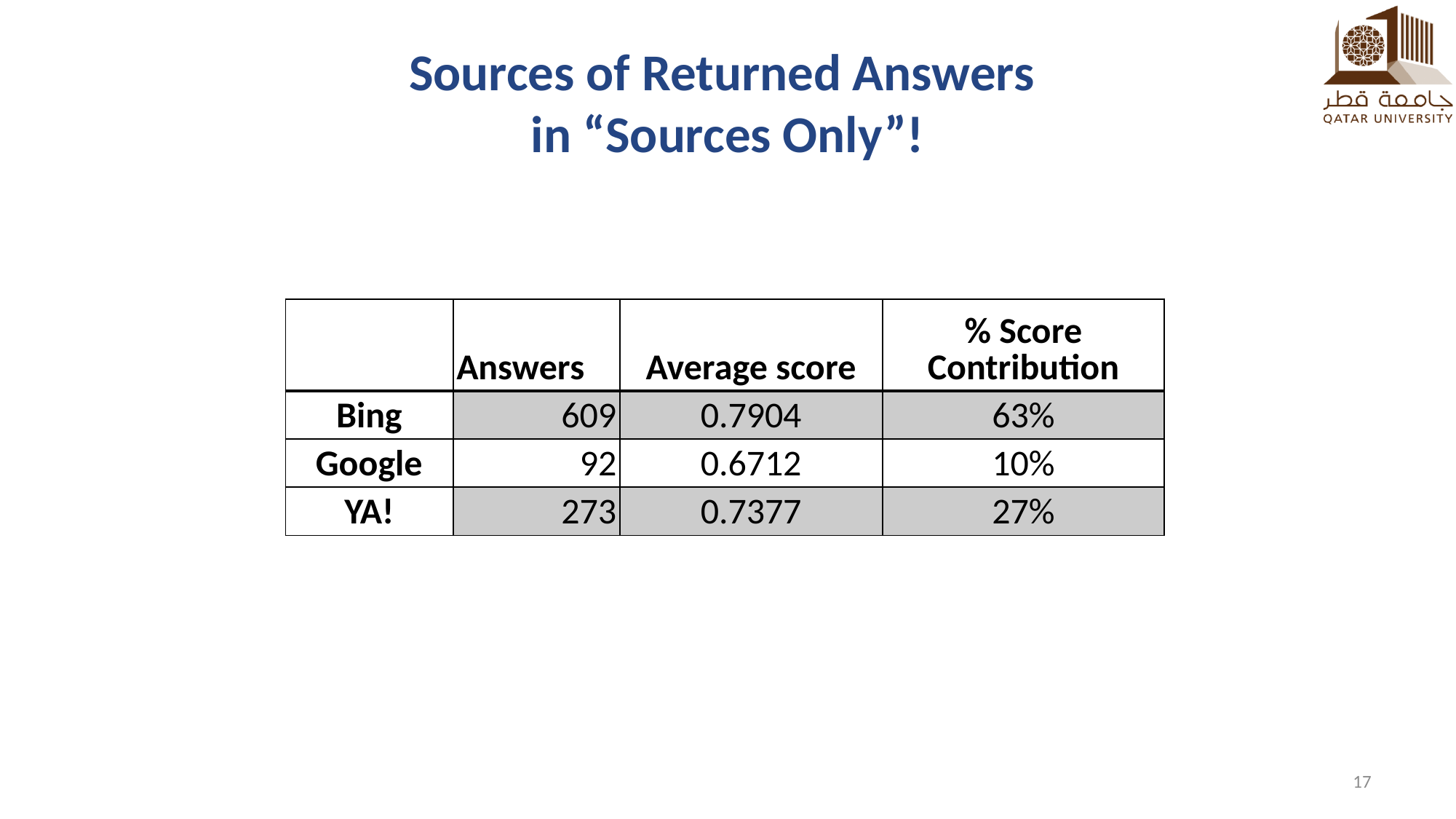

# Sources of Returned Answers in “Sources Only”!
|  | Answers | Average score | % Score Contribution |
| --- | --- | --- | --- |
| Bing | 609 | 0.7904 | 63% |
| Google | 92 | 0.6712 | 10% |
| YA! | 273 | 0.7377 | 27% |
17